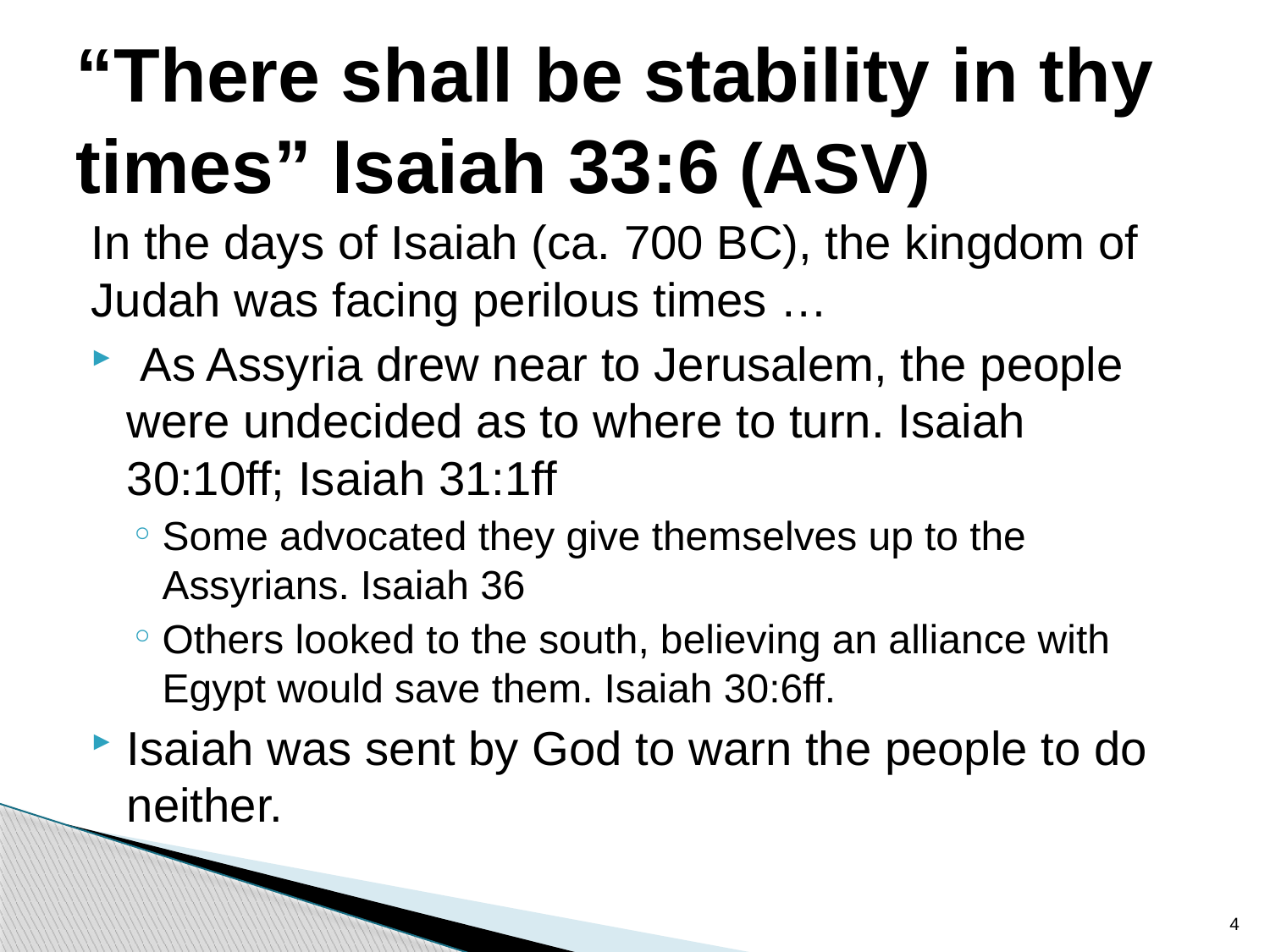

# “There shall be stability in thy times” Isaiah 33:6 (ASV)
In the days of Isaiah (ca. 700 BC), the kingdom of Judah was facing perilous times …
 As Assyria drew near to Jerusalem, the people were undecided as to where to turn. Isaiah 30:10ff; Isaiah 31:1ff
Some advocated they give themselves up to the Assyrians. Isaiah 36
Others looked to the south, believing an alliance with Egypt would save them. Isaiah 30:6ff.
Isaiah was sent by God to warn the people to do neither.
4